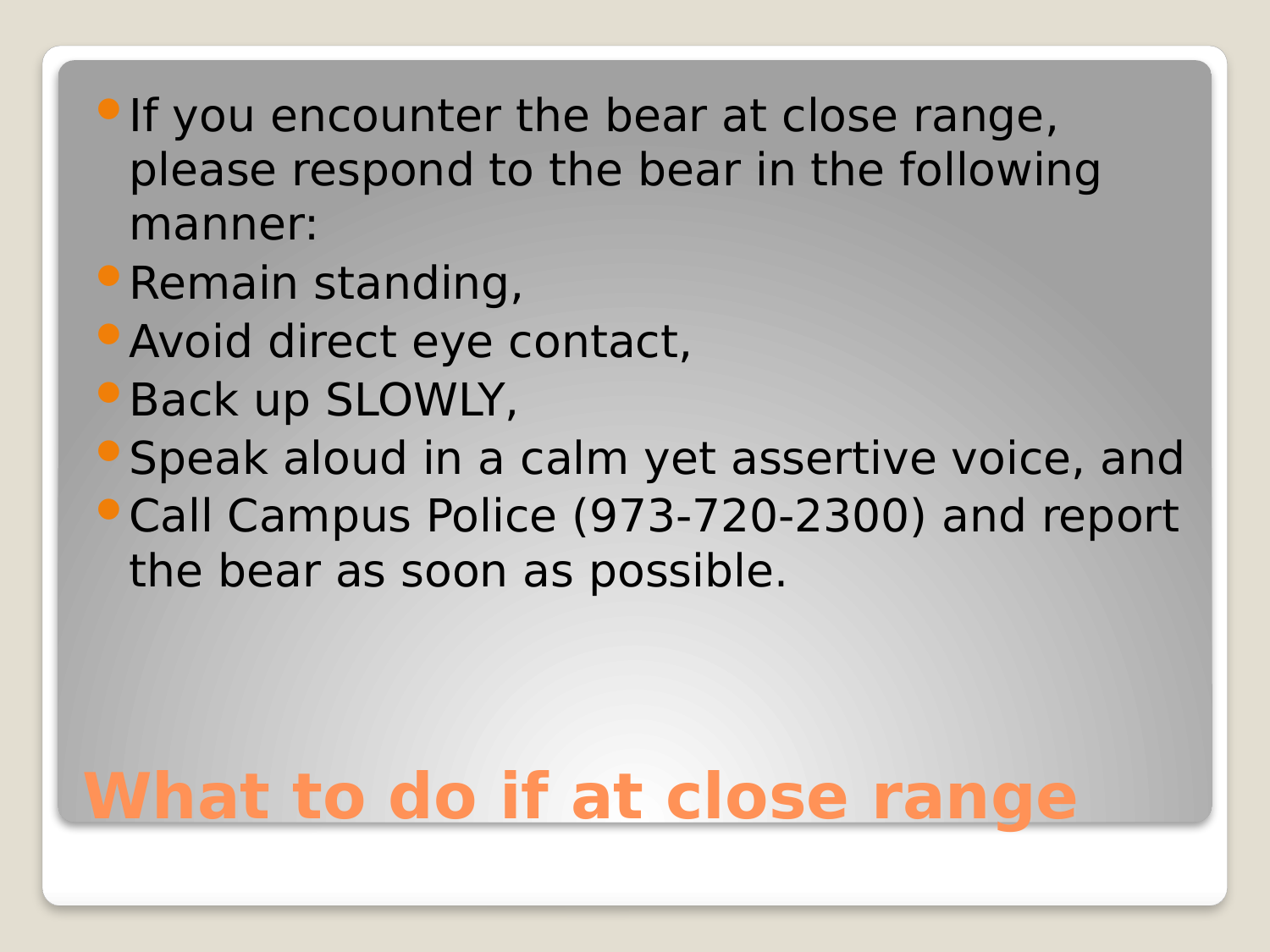

If you encounter the bear at close range, please respond to the bear in the following manner:
Remain standing,
Avoid direct eye contact,
Back up SLOWLY,
Speak aloud in a calm yet assertive voice, and
Call Campus Police (973-720-2300) and report the bear as soon as possible.

# What to do if at close range